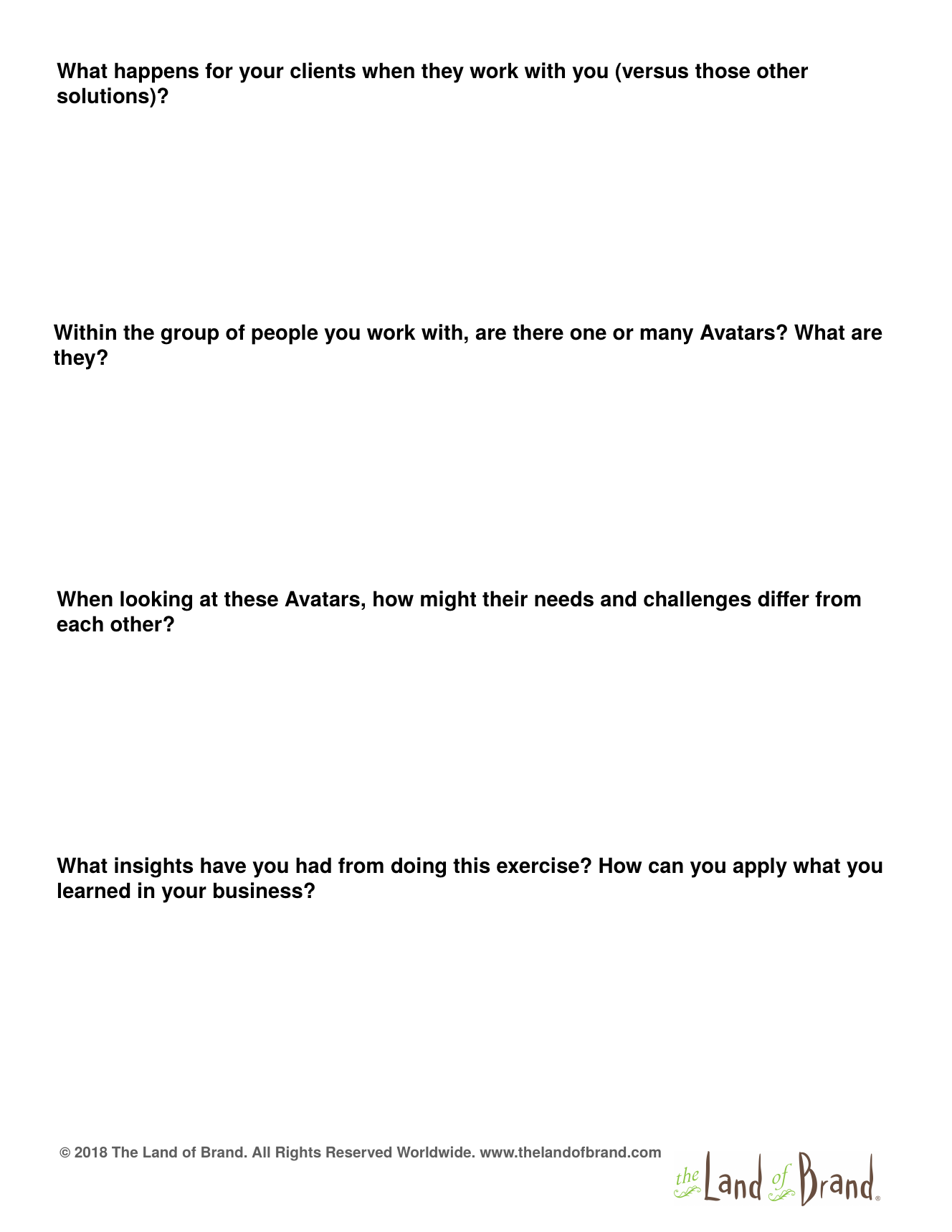

What happens for your clients when they work with you (versus those other solutions)?

Within the group of people you work with, are there one or many Avatars? What are they?

When looking at these Avatars, how might their needs and challenges differ from each other?

What insights have you had from doing this exercise? How can you apply what you learned in your business?

5